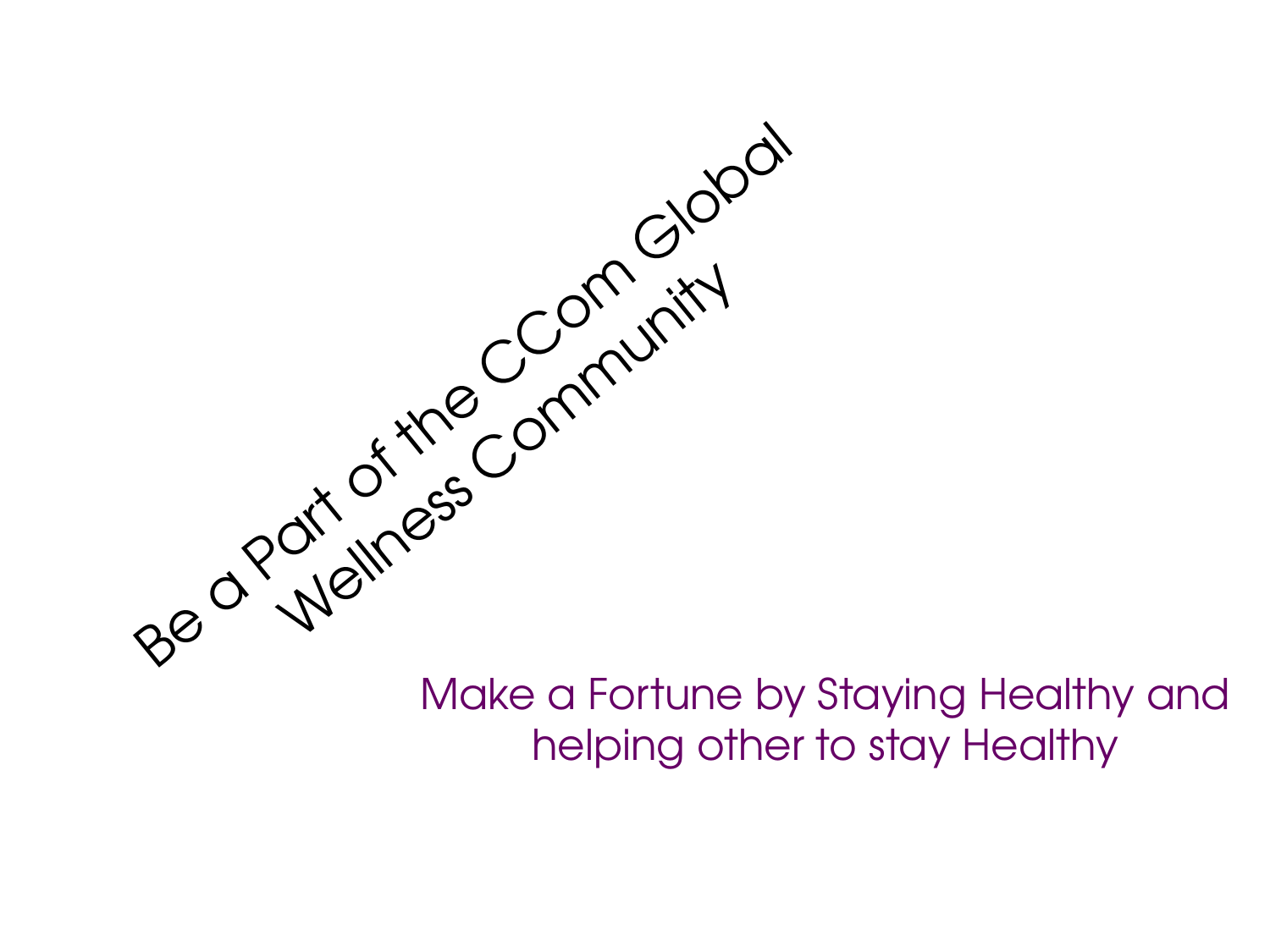

# Be a Part of the CCom Global Wellness Community
Make a Fortune by Staying Healthy and helping other to stay Healthy